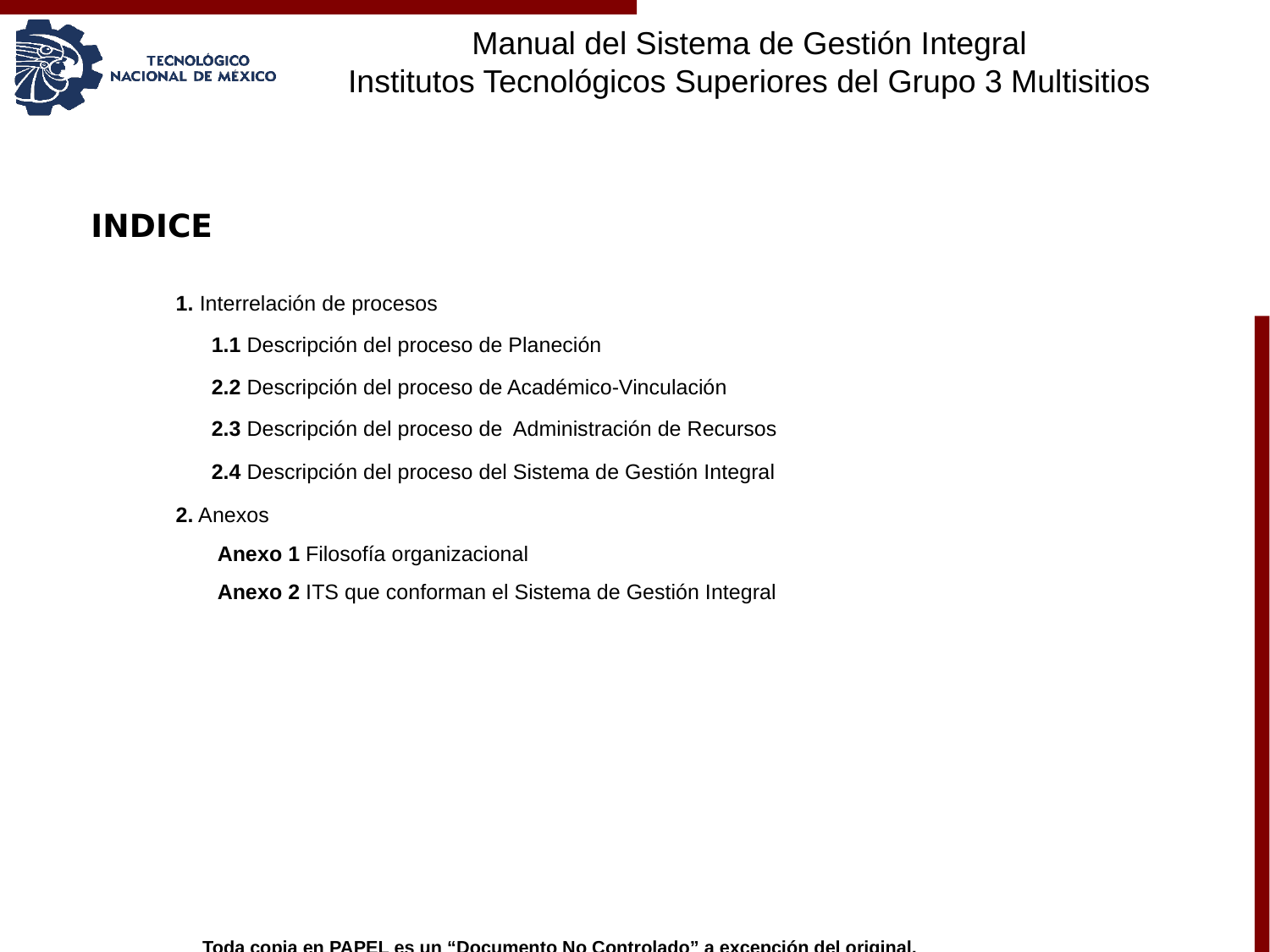

INDICE
| 1. Interrelación de procesos |  |
| --- | --- |
| 1.1 Descripción del proceso de Planeción |  |
| 2.2 Descripción del proceso de Académico-Vinculación |  |
| 2.3 Descripción del proceso de Administración de Recursos |  |
| 2.4 Descripción del proceso del Sistema de Gestión Integral |  |
| 2. Anexos |  |
| Anexo 1 Filosofía organizacional |  |
| Anexo 2 ITS que conforman el Sistema de Gestión Integral |  |